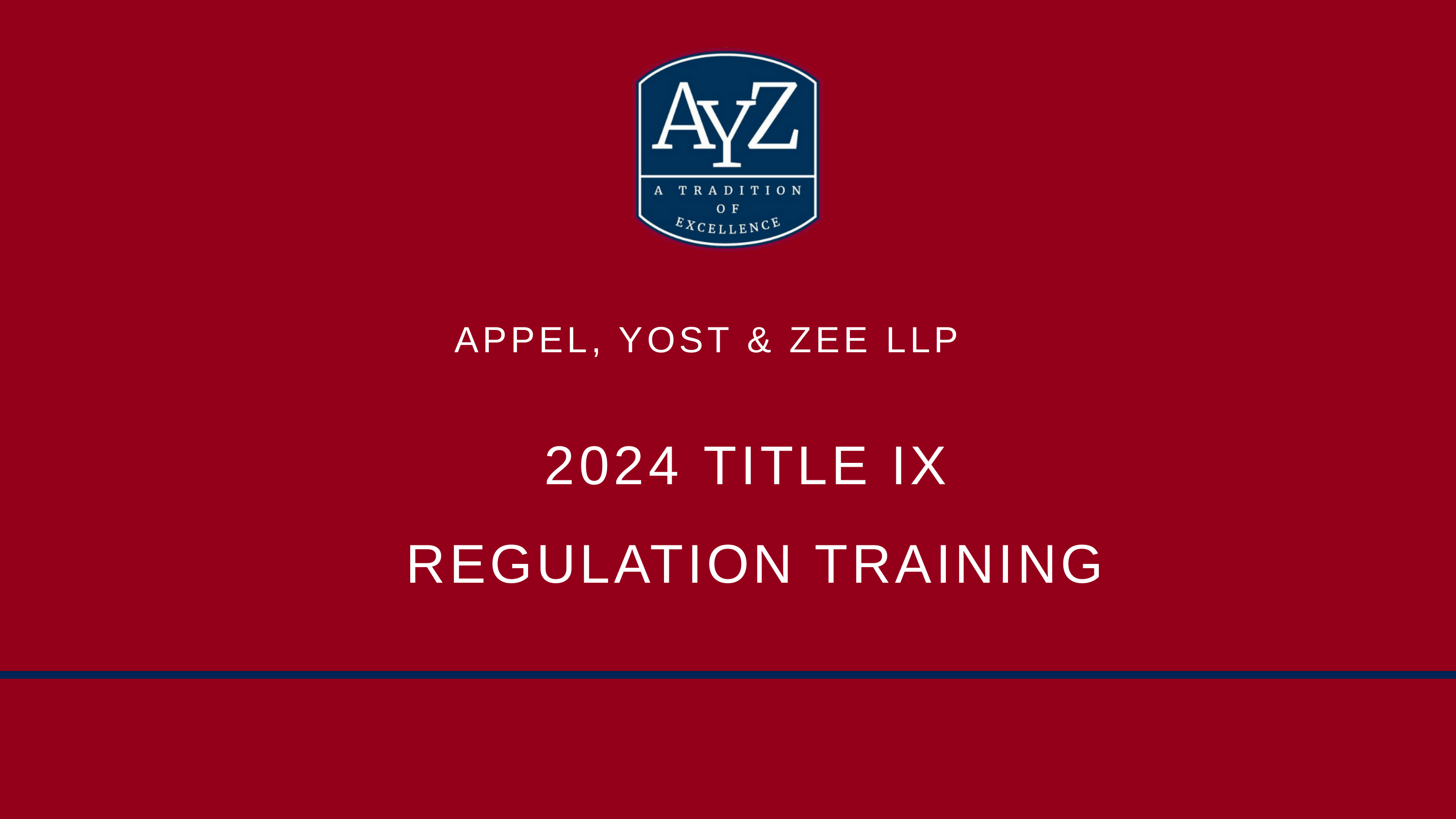

APPEL, YOST & ZEE LLP
2024 TITLE IX
REGULATION TRAINING